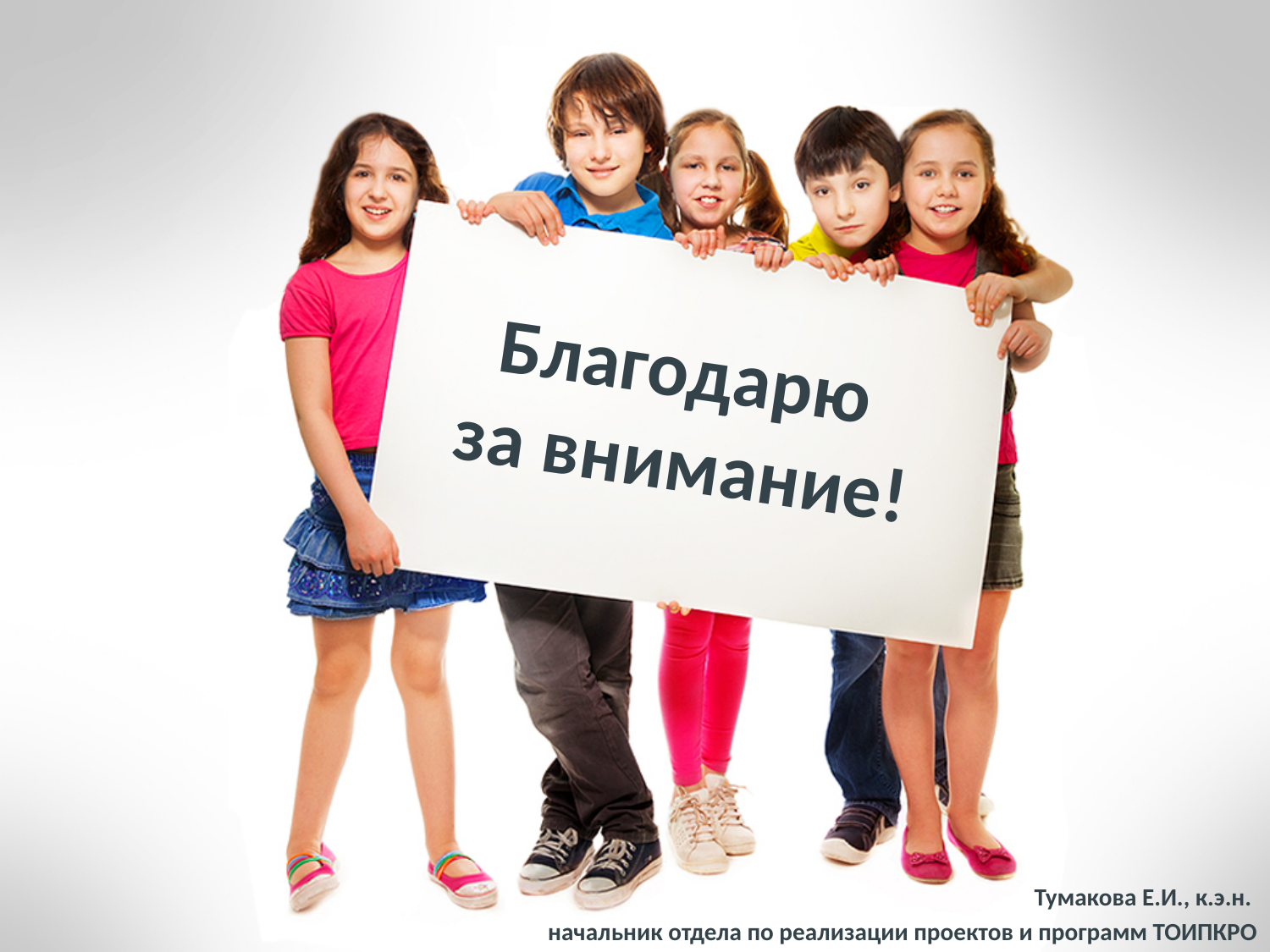

Благодарю
за внимание!
Тумакова Е.И., к.э.н.
начальник отдела по реализации проектов и программ ТОИПКРО